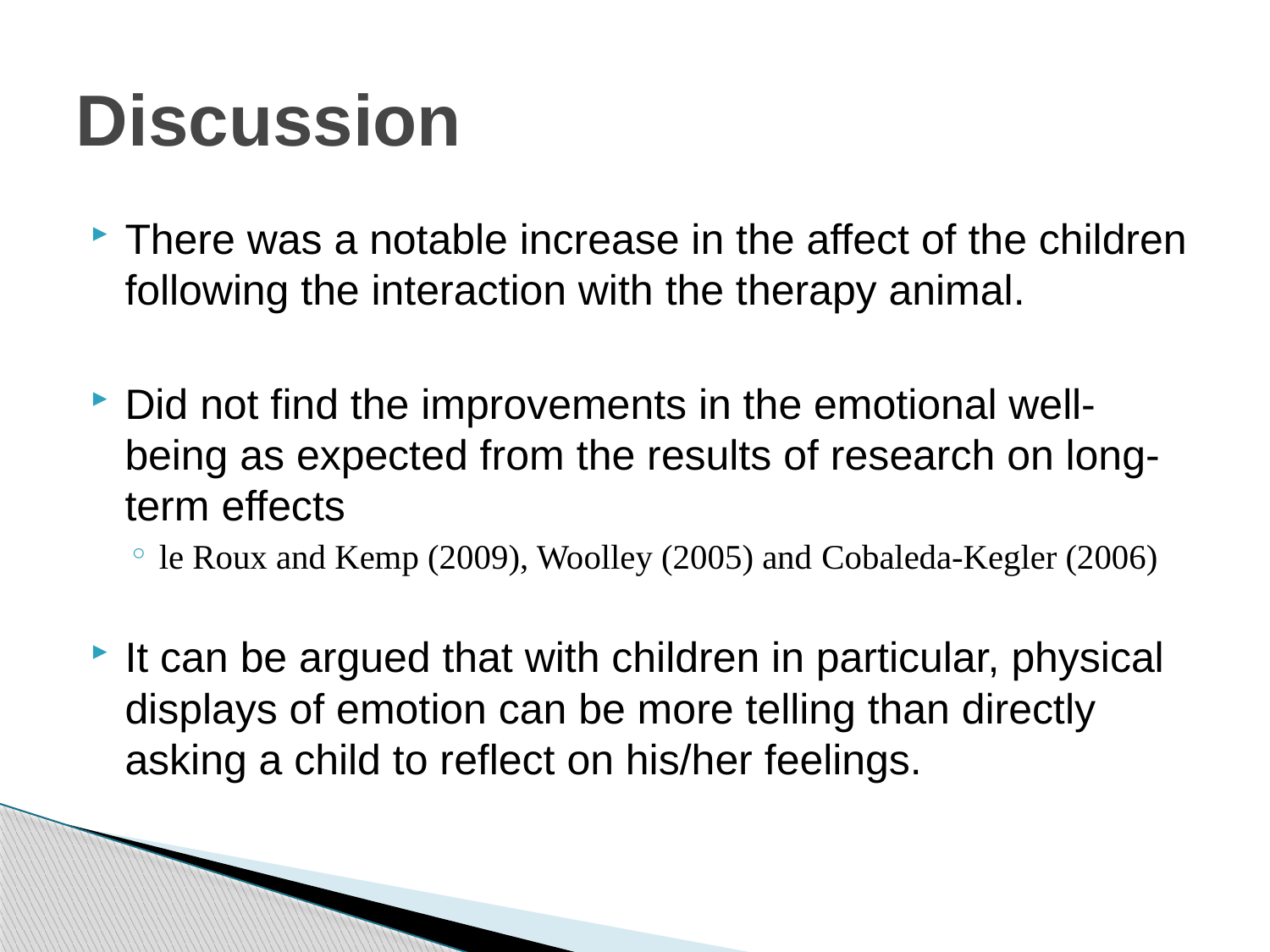

# Discussion
There was a notable increase in the affect of the children following the interaction with the therapy animal.

Did not find the improvements in the emotional well-being as expected from the results of research on long-term effects
le Roux and Kemp (2009), Woolley (2005) and Cobaleda-Kegler (2006)

It can be argued that with children in particular, physical displays of emotion can be more telling than directly asking a child to reflect on his/her feelings.